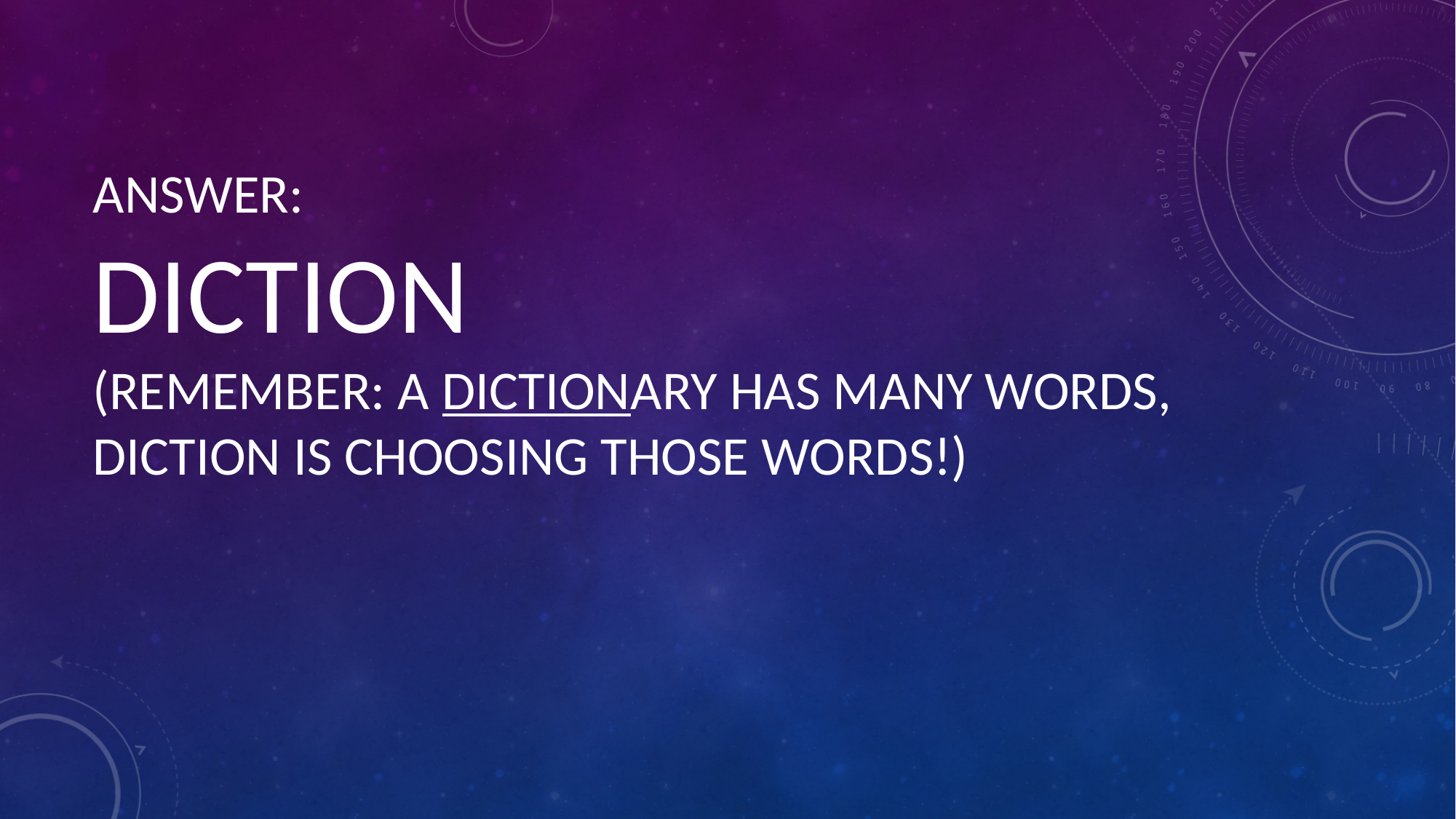

# Answer: Diction (Remember: A dictionary has many words, diction is choosing those words!)